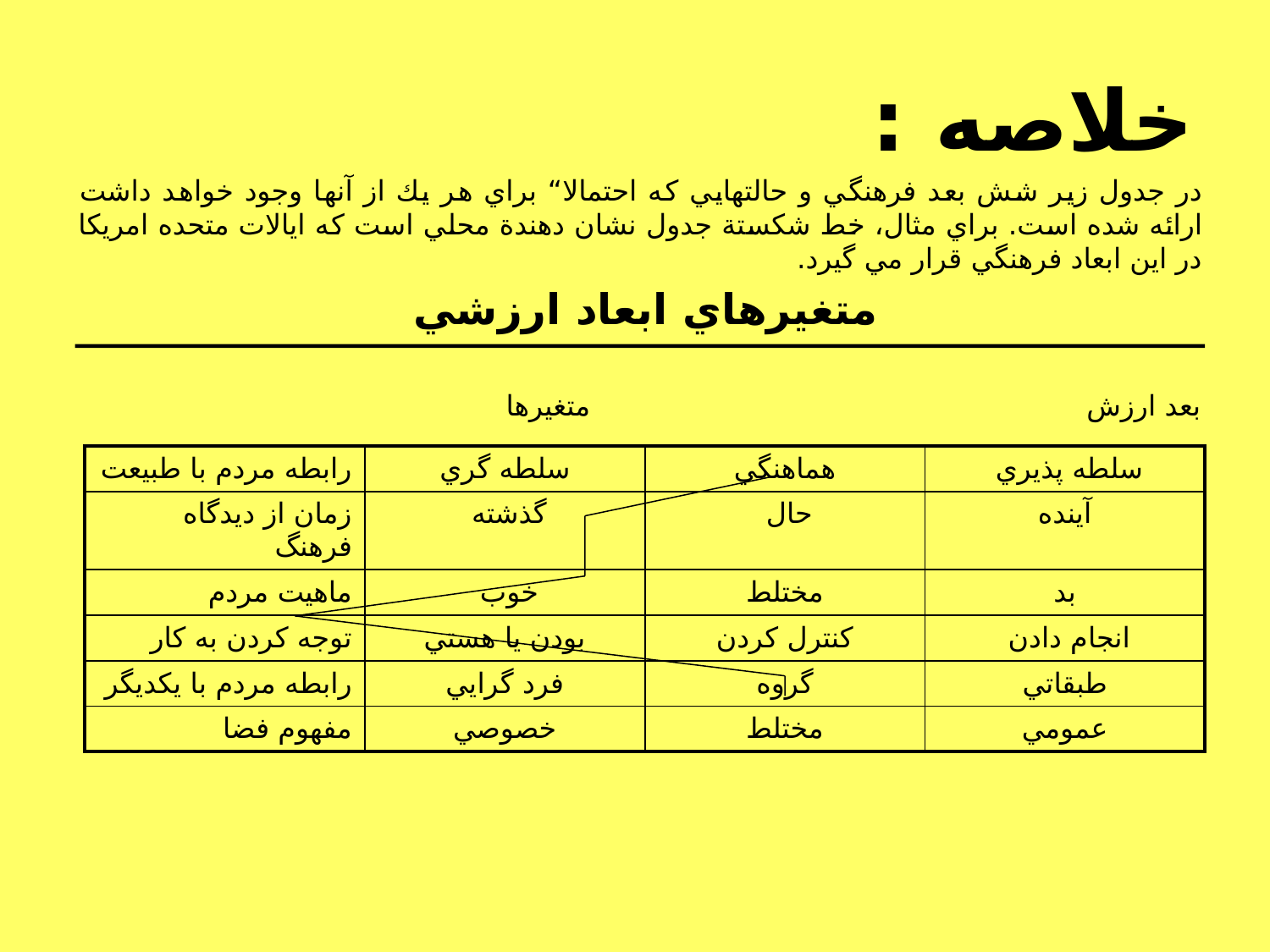

# خلاصه :‌
در جدول زير شش بعد فرهنگي و حالتهايي كه احتمالا“ براي هر يك از آنها وجود خواهد داشت ارائه شده است. براي مثال، خط شكستة جدول نشان دهندة محلي است كه ايالات متحده امريكا در اين ابعاد فرهنگي قرار مي گيرد.
متغيرهاي ابعاد ارزشي

بعد ارزش                                                        متغيرها

| رابطه مردم با طبيعت | سلطه گري | هماهنگي | سلطه پذيري |
| --- | --- | --- | --- |
| زمان از ديدگاه فرهنگ | گذشته | حال | آينده |
| ماهيت مردم | خوب | مختلط | بد |
| توجه كردن به كار | بودن يا هستي | كنترل كردن | انجام دادن |
| رابطه مردم با يكديگر | فرد گرايي | گروه | طبقاتي |
| مفهوم فضا | خصوصي | مختلط | عمومي |